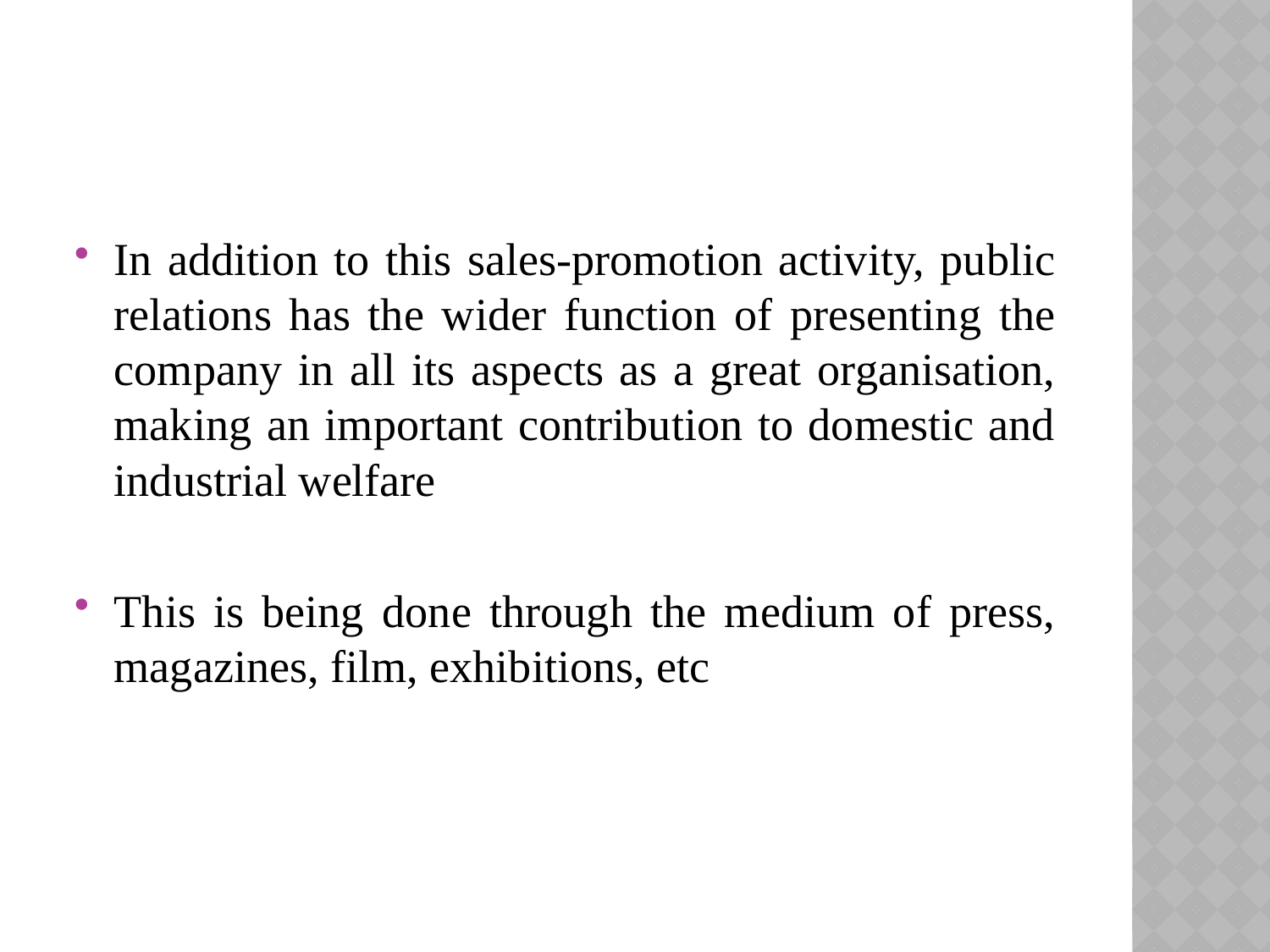

#
In addition to this sales-promotion activity, public relations has the wider function of presenting the company in all its aspects as a great organisation, making an important contribution to domestic and industrial welfare

This is being done through the medium of press, magazines, film, exhibitions, etc